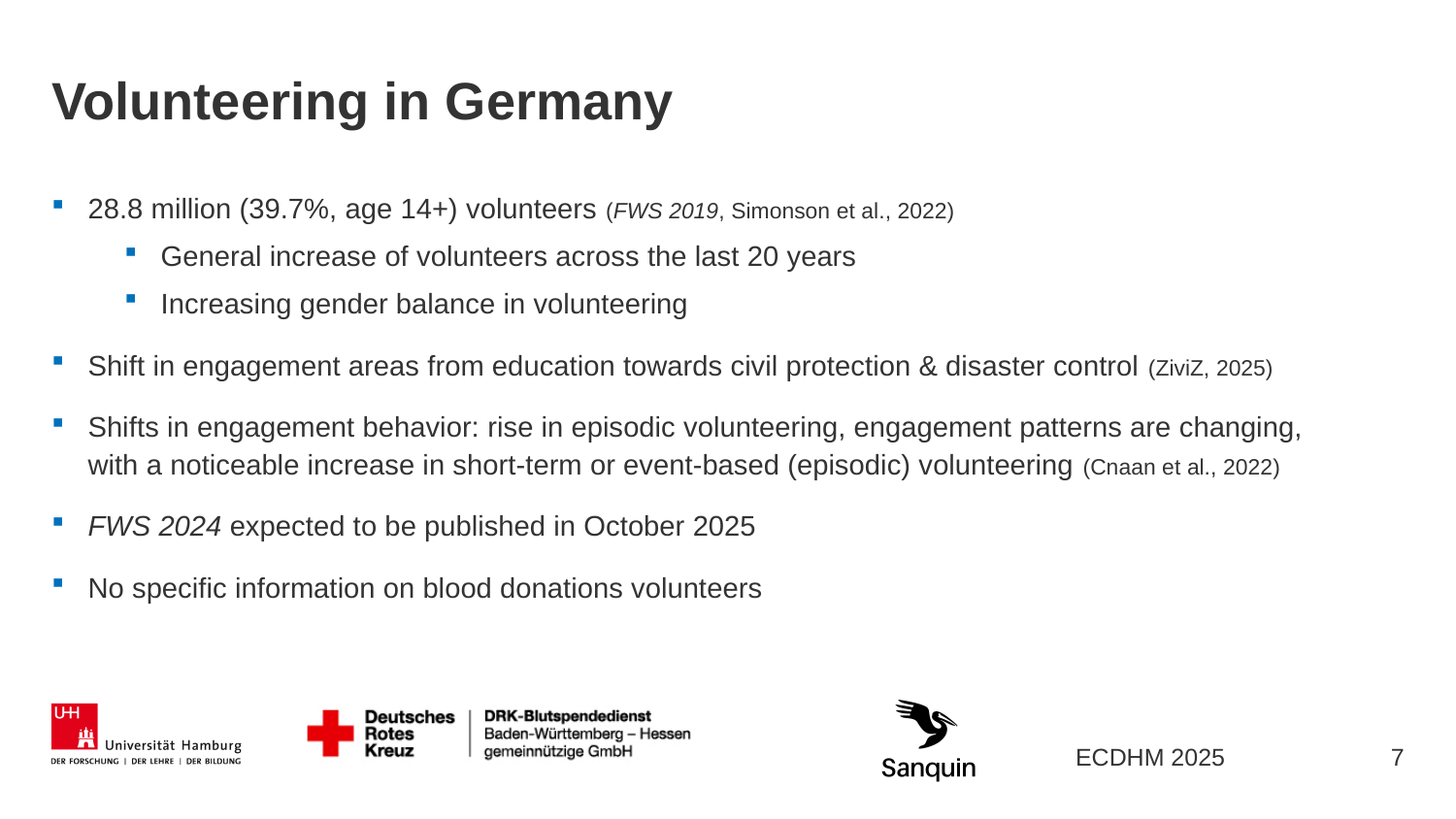

# Volunteering in Germany
28.8 million (39.7%, age 14+) volunteers (FWS 2019, Simonson et al., 2022)
General increase of volunteers across the last 20 years
Increasing gender balance in volunteering
Shift in engagement areas from education towards civil protection & disaster control (ZiviZ, 2025)
Shifts in engagement behavior: rise in episodic volunteering, engagement patterns are changing, with a noticeable increase in short-term or event-based (episodic) volunteering (Cnaan et al., 2022)
FWS 2024 expected to be published in October 2025
No specific information on blood donations volunteers

7
ECDHM 2025